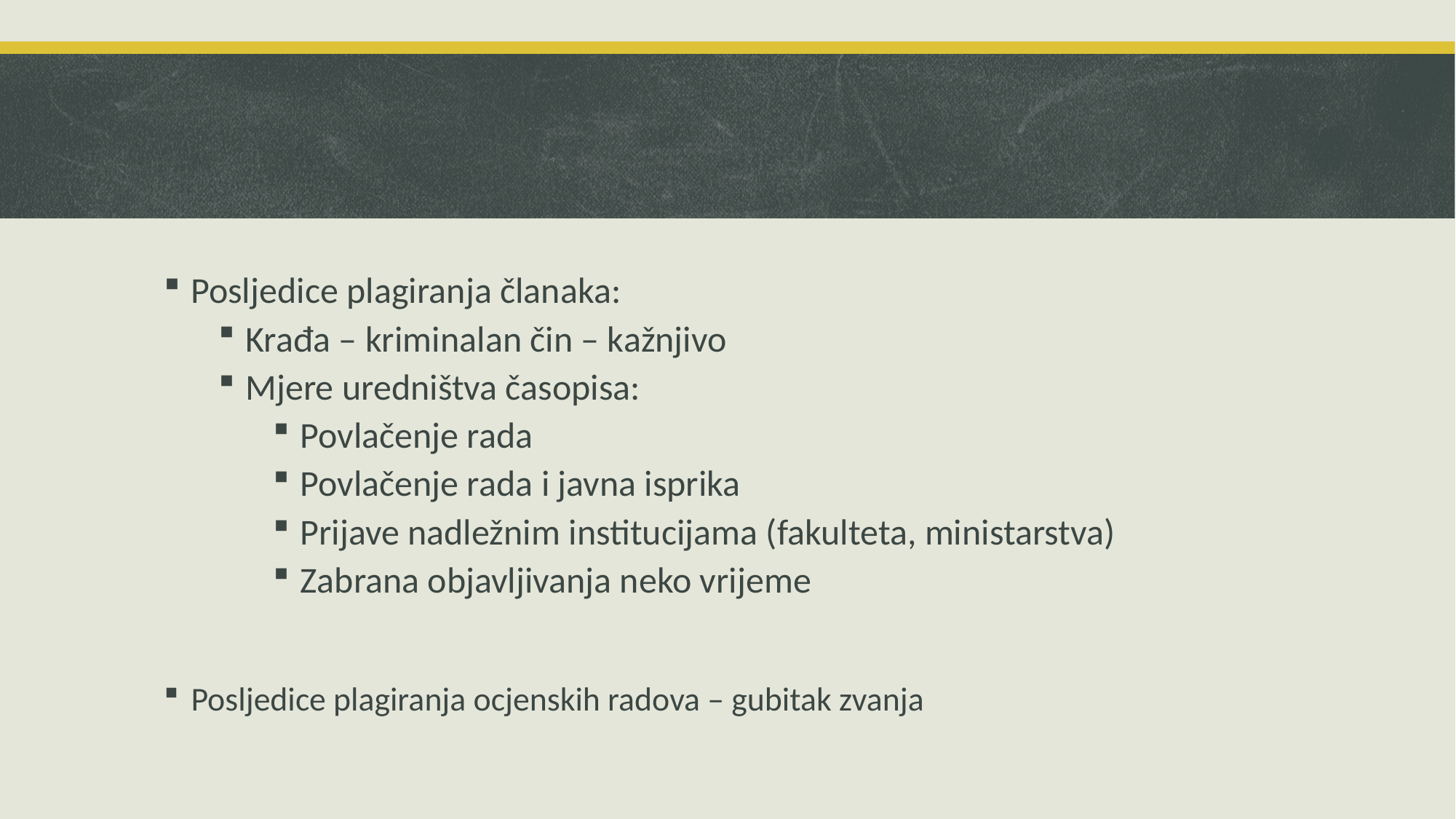

Posljedice plagiranja članaka:
Krađa – kriminalan čin – kažnjivo
Mjere uredništva časopisa:
Povlačenje rada
Povlačenje rada i javna isprika
Prijave nadležnim institucijama (fakulteta, ministarstva)
Zabrana objavljivanja neko vrijeme

Posljedice plagiranja ocjenskih radova – gubitak zvanja